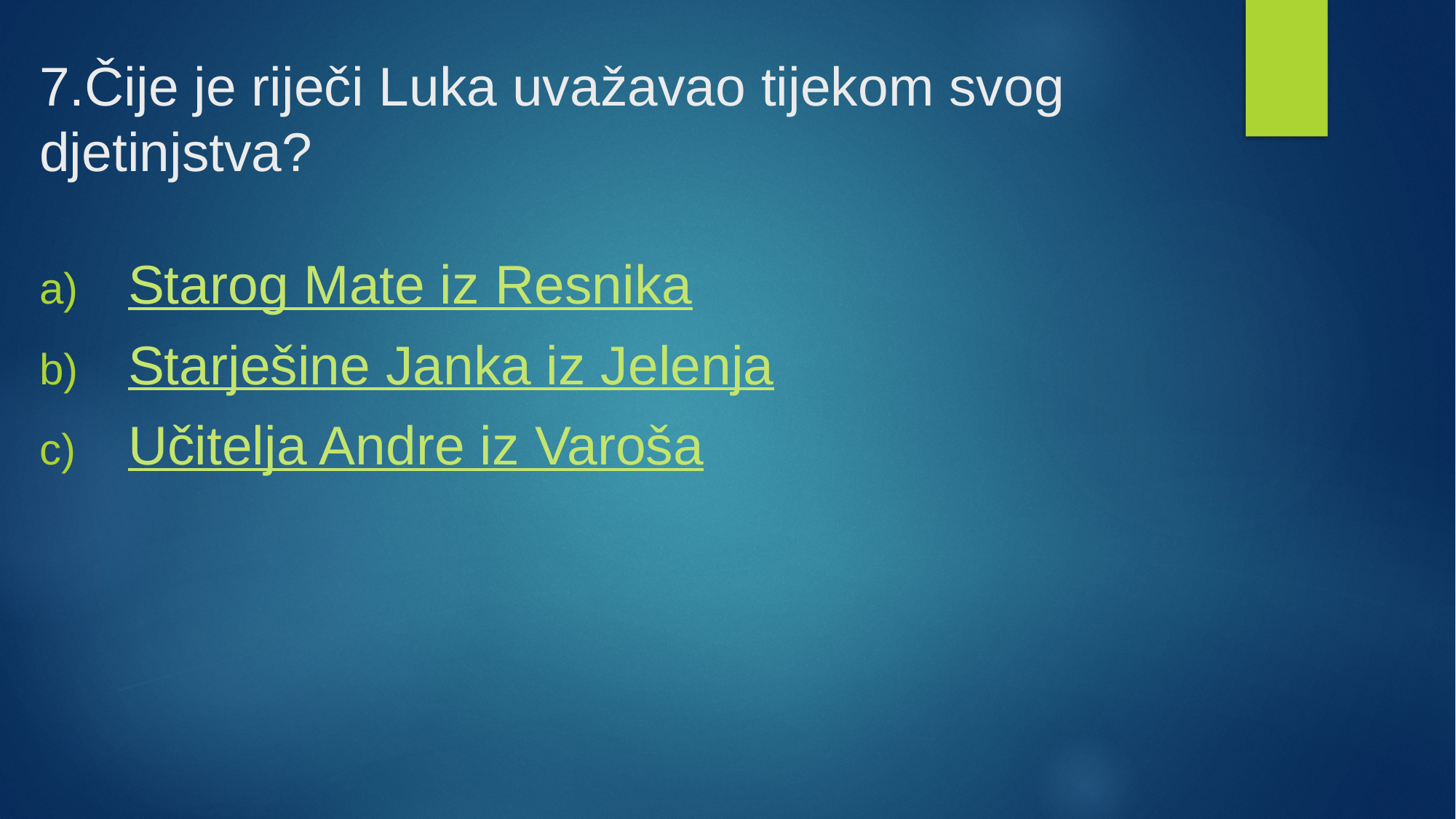

# 7.Čije je riječi Luka uvažavao tijekom svog djetinjstva?
Starog Mate iz Resnika
Starješine Janka iz Jelenja
Učitelja Andre iz Varoša